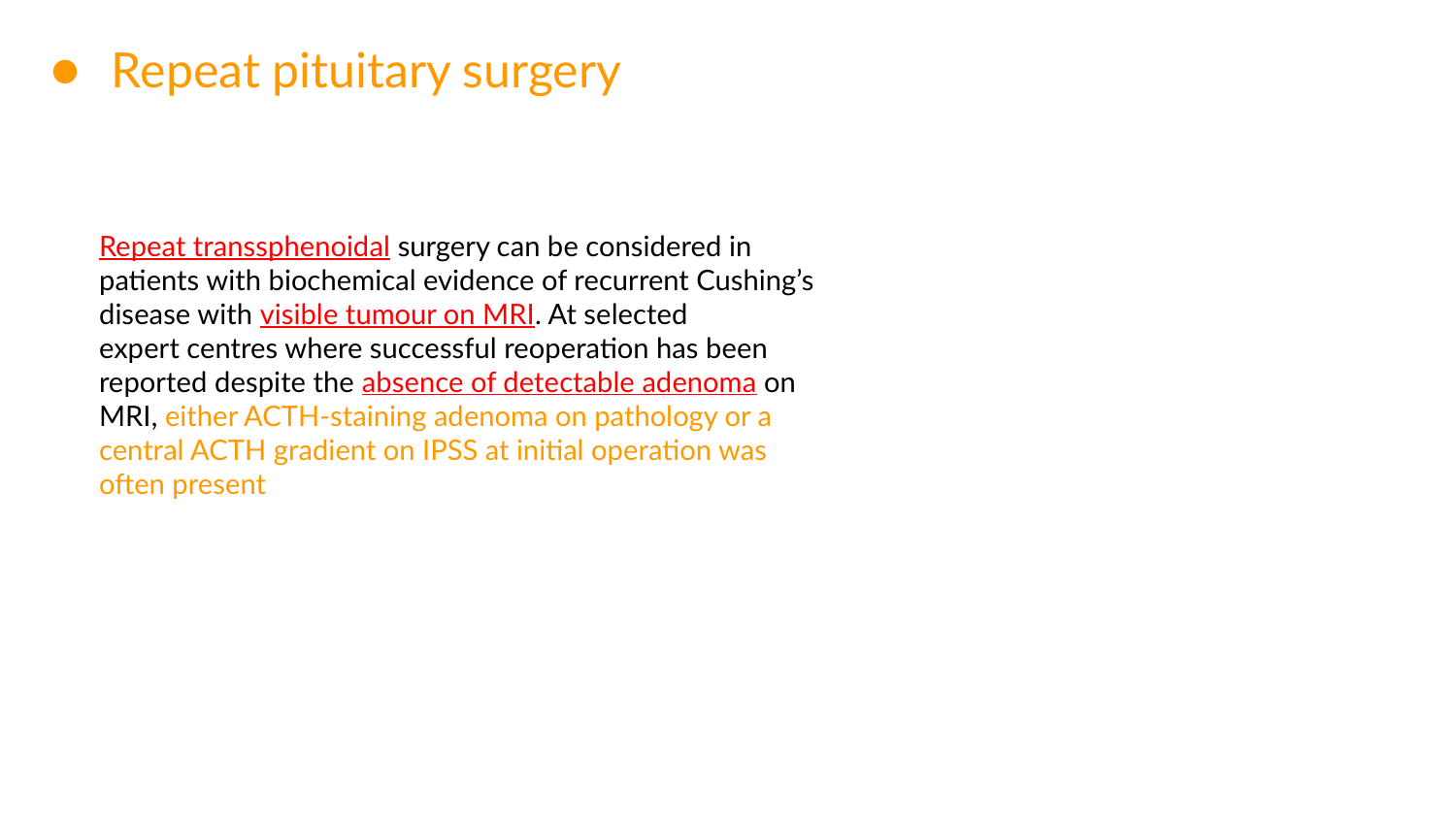

Repeat pituitary surgery

Repeat transsphenoidal surgery can be considered in
patients with biochemical evidence of recurrent Cushing’s
disease with visible tumour on MRI. At selected
expert centres where successful reoperation has been
reported despite the absence of detectable adenoma on
MRI, either ACTH-staining adenoma on pathology or a
central ACTH gradient on IPSS at initial operation was
often present